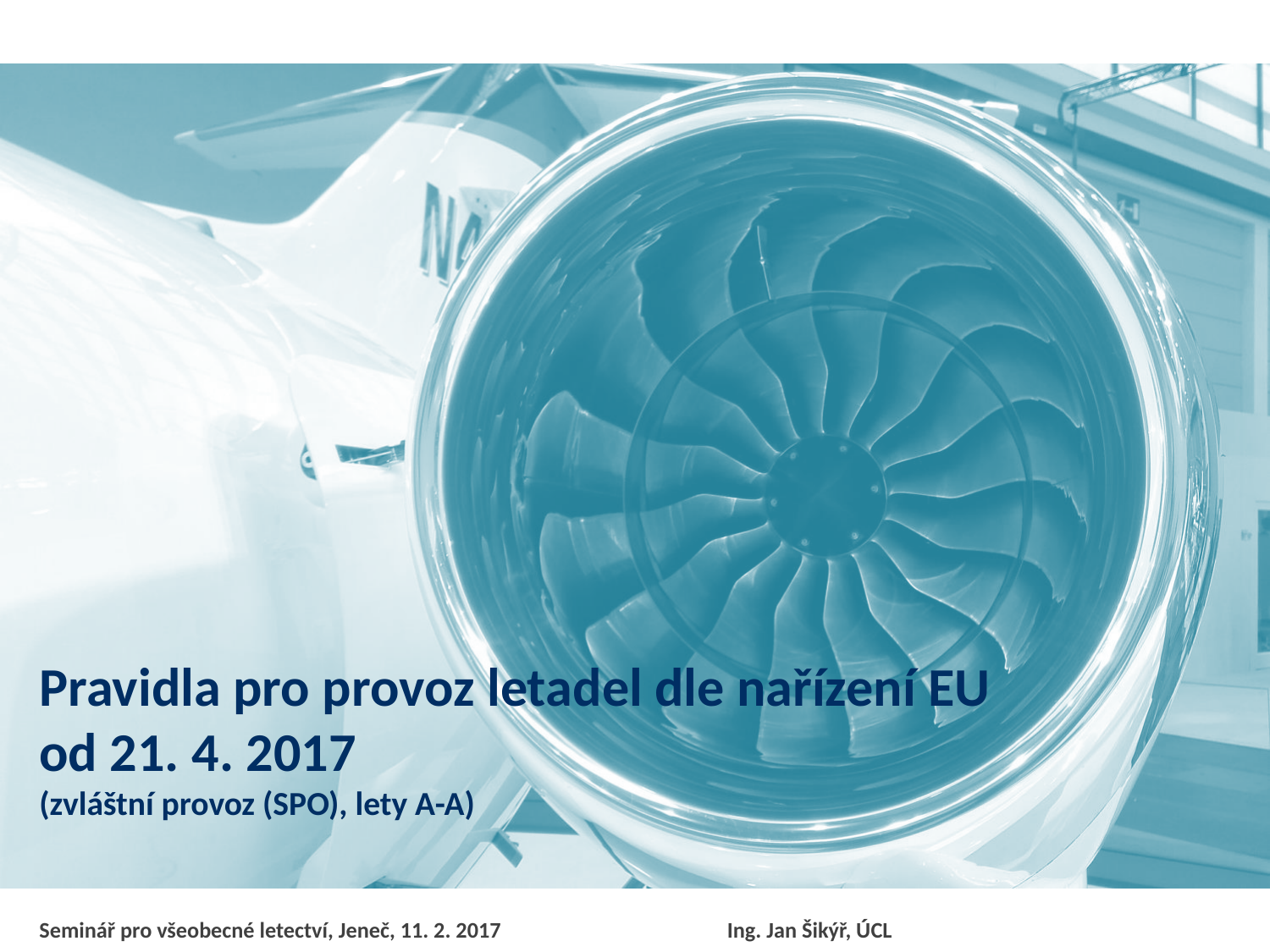

Pravidla pro provoz letadel dle nařízení EU
od 21. 4. 2017
(zvláštní provoz (SPO), lety A-A)

Seminář pro všeobecné letectví, Jeneč, 11. 2. 2017			                 Ing. Jan Šikýř, ÚCL